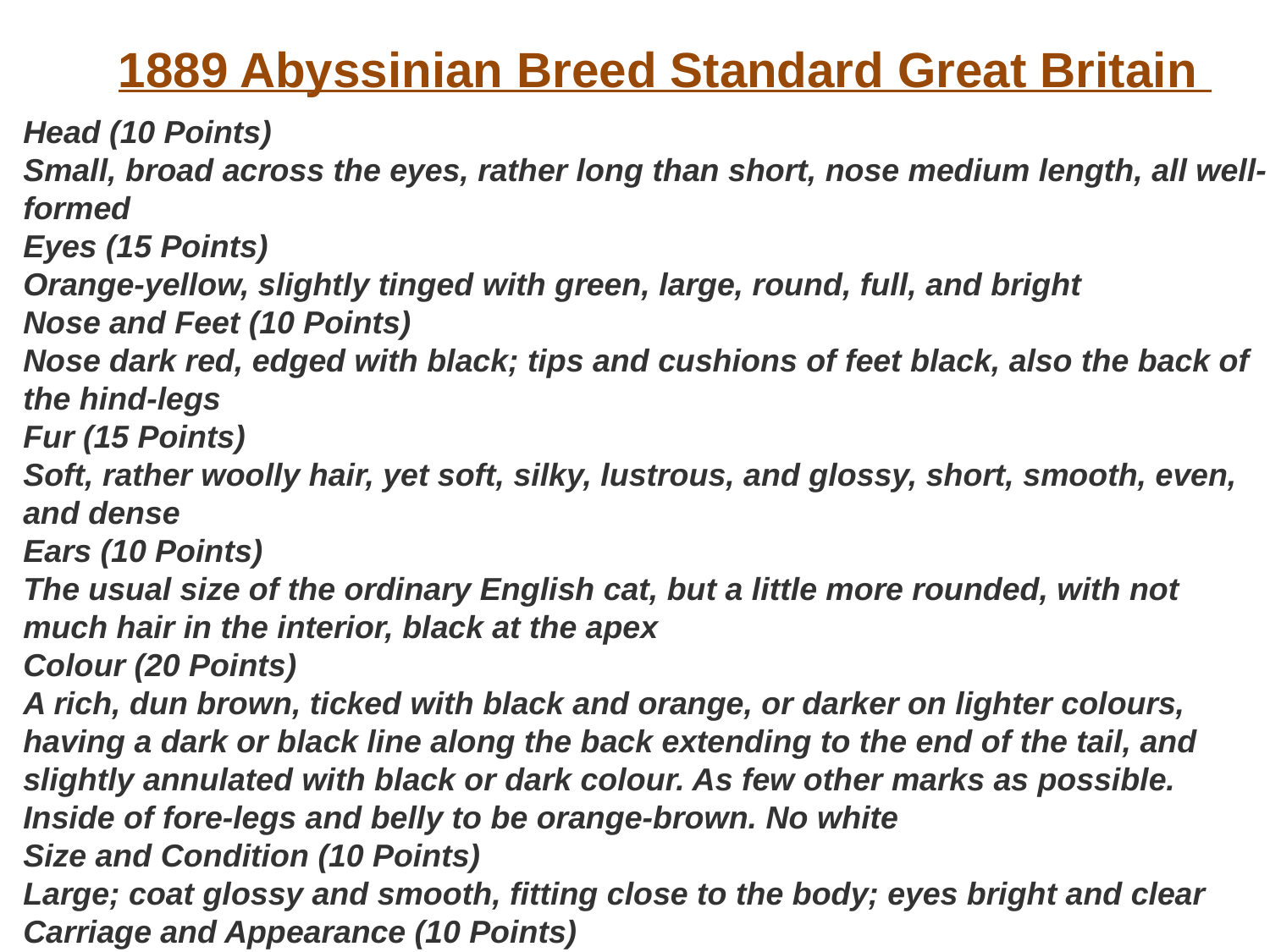

1889 Abyssinian Breed Standard Great Britain
Head (10 Points)
Small, broad across the eyes, rather long than short, nose medium length, all well-formed
Eyes (15 Points)
Orange-yellow, slightly tinged with green, large, round, full, and bright
Nose and Feet (10 Points)
Nose dark red, edged with black; tips and cushions of feet black, also the back of the hind-legs
Fur (15 Points)
Soft, rather woolly hair, yet soft, silky, lustrous, and glossy, short, smooth, even, and dense
Ears (10 Points)
The usual size of the ordinary English cat, but a little more rounded, with not much hair in the interior, black at the apex
Colour (20 Points)
A rich, dun brown, ticked with black and orange, or darker on lighter colours, having a dark or black line along the back extending to the end of the tail, and slightly annulated with black or dark colour. As few other marks as possible. Inside of fore-legs and belly to be orange-brown. No white
Size and Condition (10 Points)
Large; coat glossy and smooth, fitting close to the body; eyes bright and clear
Carriage and Appearance (10 Points)
Graceful, lithe, elegant, alert and quick in all its movements, head carried up, tail trailing, in walk undulating
N.B. - The Abyssinian Silver Gray, or Chinchilla, is the same in all points, with the exception of the gound color being silver instead of brown. This is a new and beautiful variety.